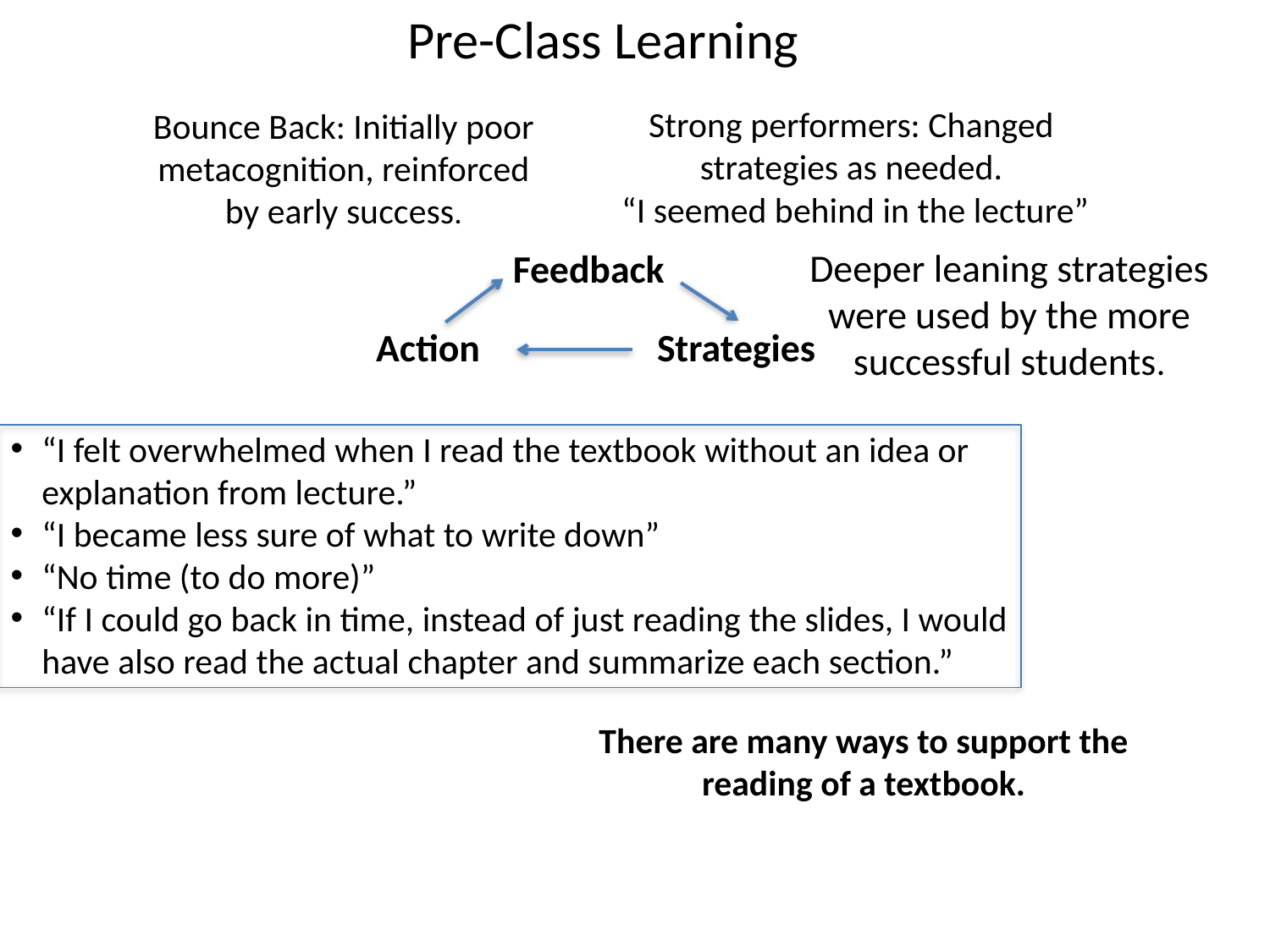

Pre-Class Learning
Strong performers: Changed strategies as needed.
 “I seemed behind in the lecture”
Bounce Back: Initially poor metacognition, reinforced by early success.
Deeper leaning strategies were used by the more successful students.
Feedback
Action
Strategies
“I felt overwhelmed when I read the textbook without an idea or explanation from lecture.”
“I became less sure of what to write down”
“No time (to do more)”
“If I could go back in time, instead of just reading the slides, I would have also read the actual chapter and summarize each section.”

There are many ways to support the reading of a textbook.